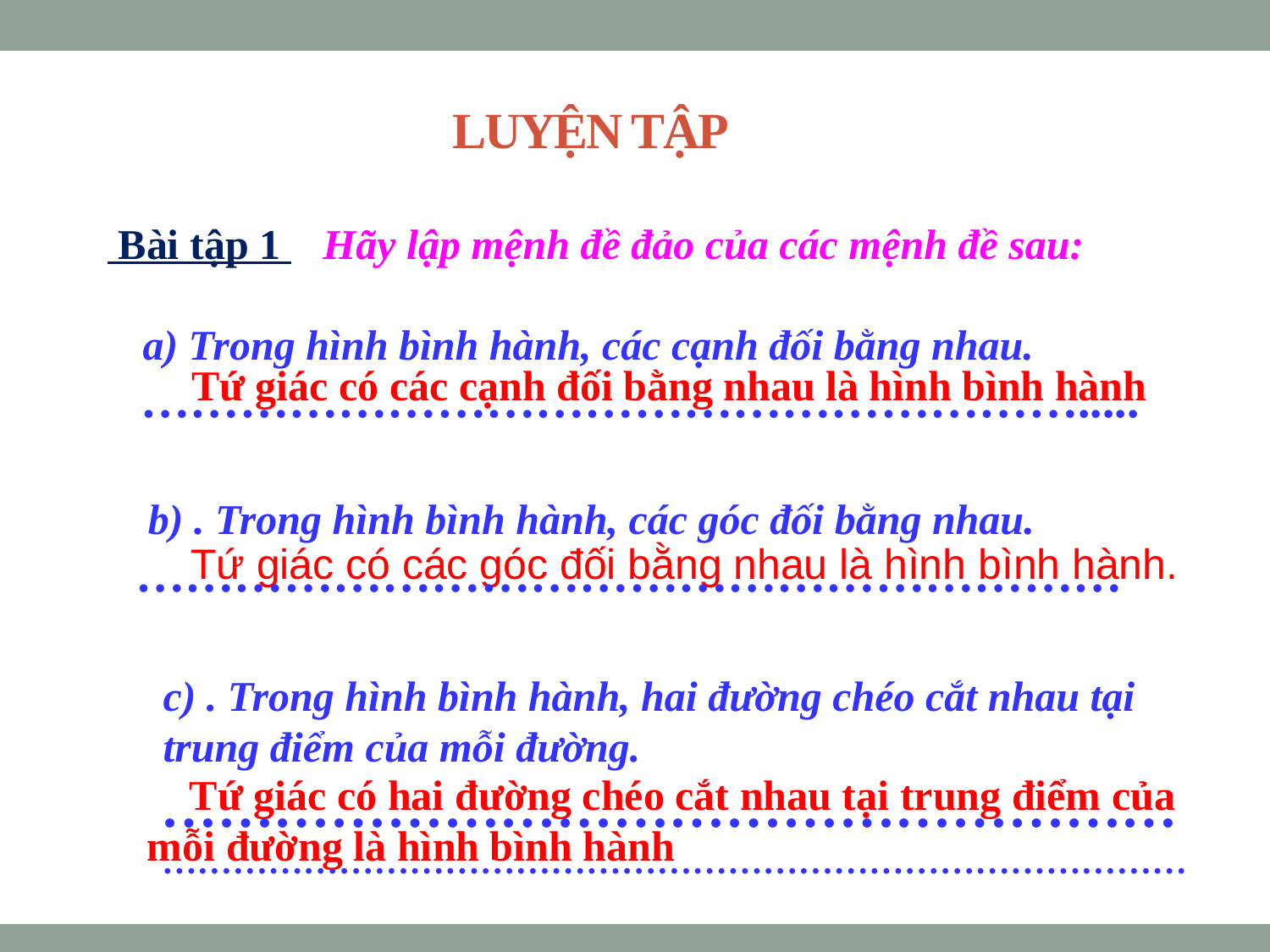

# LUYỆN TẬP
 Bài tập 1    Hãy lập mệnh đề đảo của các mệnh đề sau:
a) Trong hình bình hành, các cạnh đối bằng nhau.
………………………………………………….....
Tứ giác có các cạnh đối bằng nhau là hình bình hành
 b) . Trong hình bình hành, các góc đối bằng nhau.
……………………………………………………
Tứ giác có các góc đối bằng nhau là hình bình hành.
c) . Trong hình bình hành, hai đường chéo cắt nhau tại trung điểm của mỗi đường.
……………………………………………………………………………………………………………………………
    Tứ giác có hai đường chéo cắt nhau tại trung điểm của mỗi đường là hình bình hành